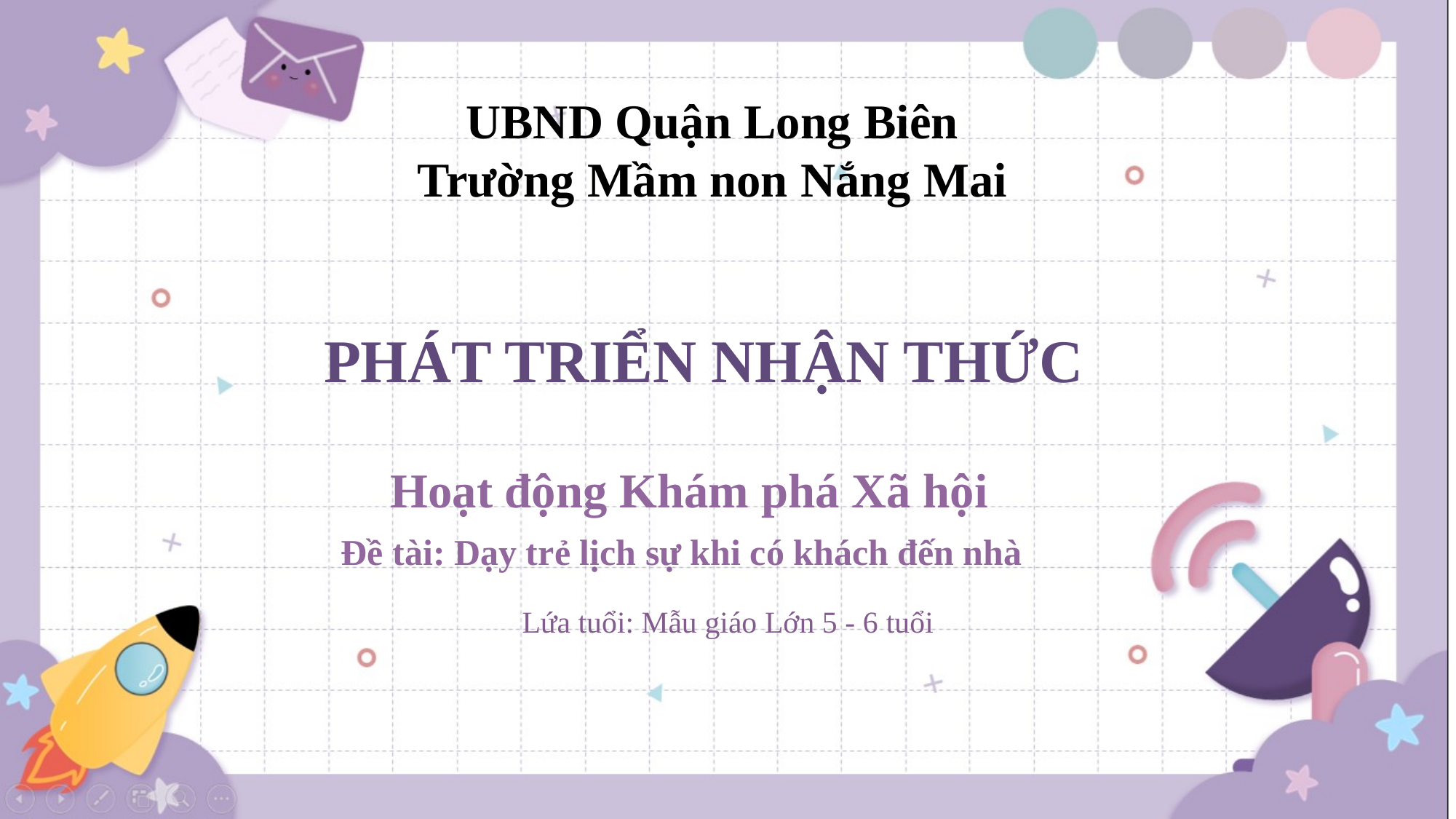

UBND Quận Long Biên
Trường Mầm non Nắng Mai
PHÁT TRIỂN NHẬN THỨC
Hoạt động Khám phá Xã hội
Đề tài: Dạy trẻ lịch sự khi có khách đến nhà
Lứa tuổi: Mẫu giáo Lớn 5 - 6 tuổi